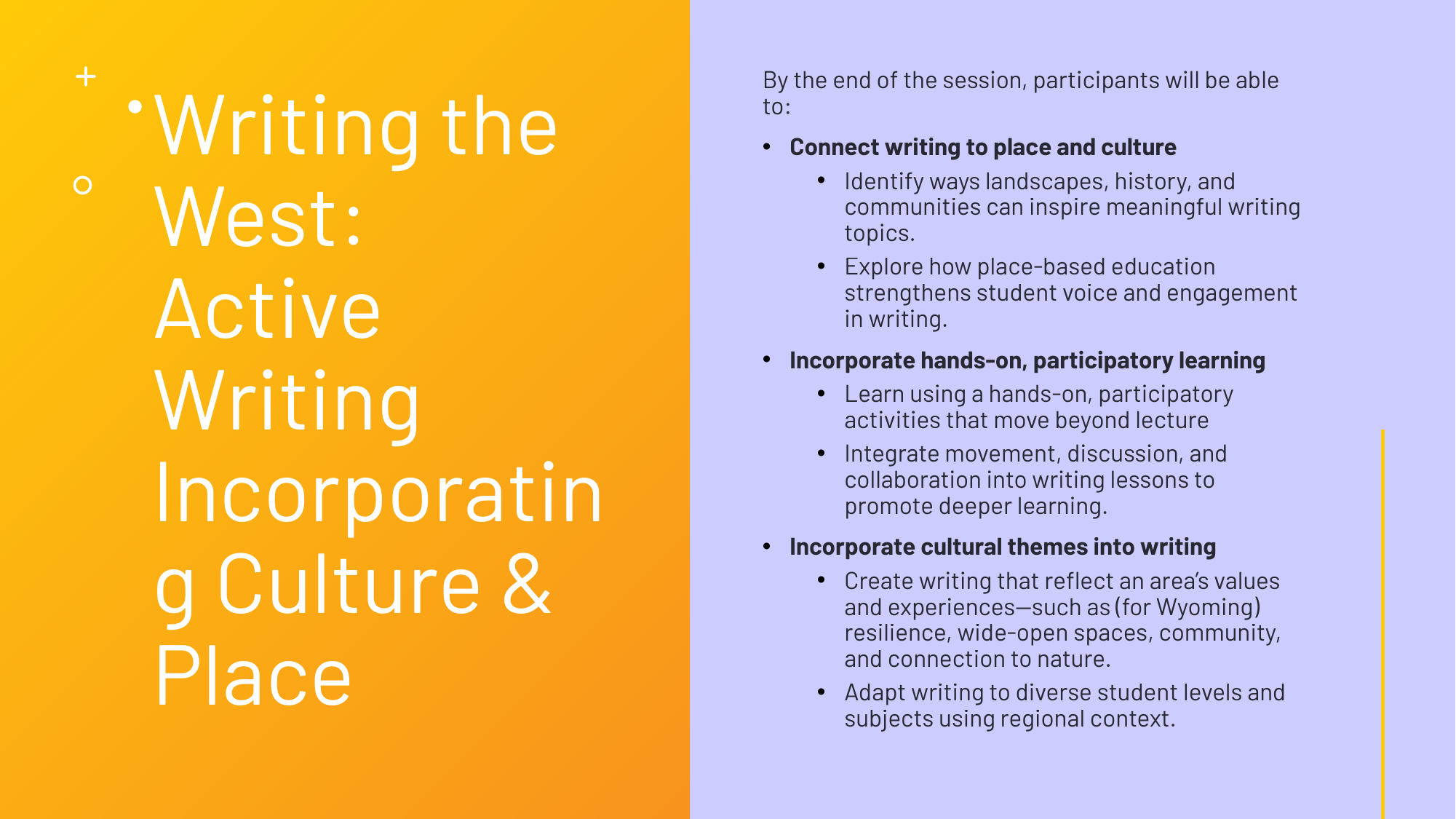

# Writing the West: Active Writing  Incorporating Culture & Place
By the end of the session, participants will be able to:
Connect writing to place and culture
Identify ways landscapes, history, and communities can inspire meaningful writing topics.
Explore how place-based education strengthens student voice and engagement in writing.
Incorporate hands-on, participatory learning
Learn using a hands-on, participatory activities that move beyond lecture
Integrate movement, discussion, and collaboration into writing lessons to promote deeper learning.
Incorporate cultural themes into writing
Create writing that reflect an area’s values and experiences—such as (for Wyoming) resilience, wide-open spaces, community, and connection to nature.
Adapt writing to diverse student levels and subjects using regional context.